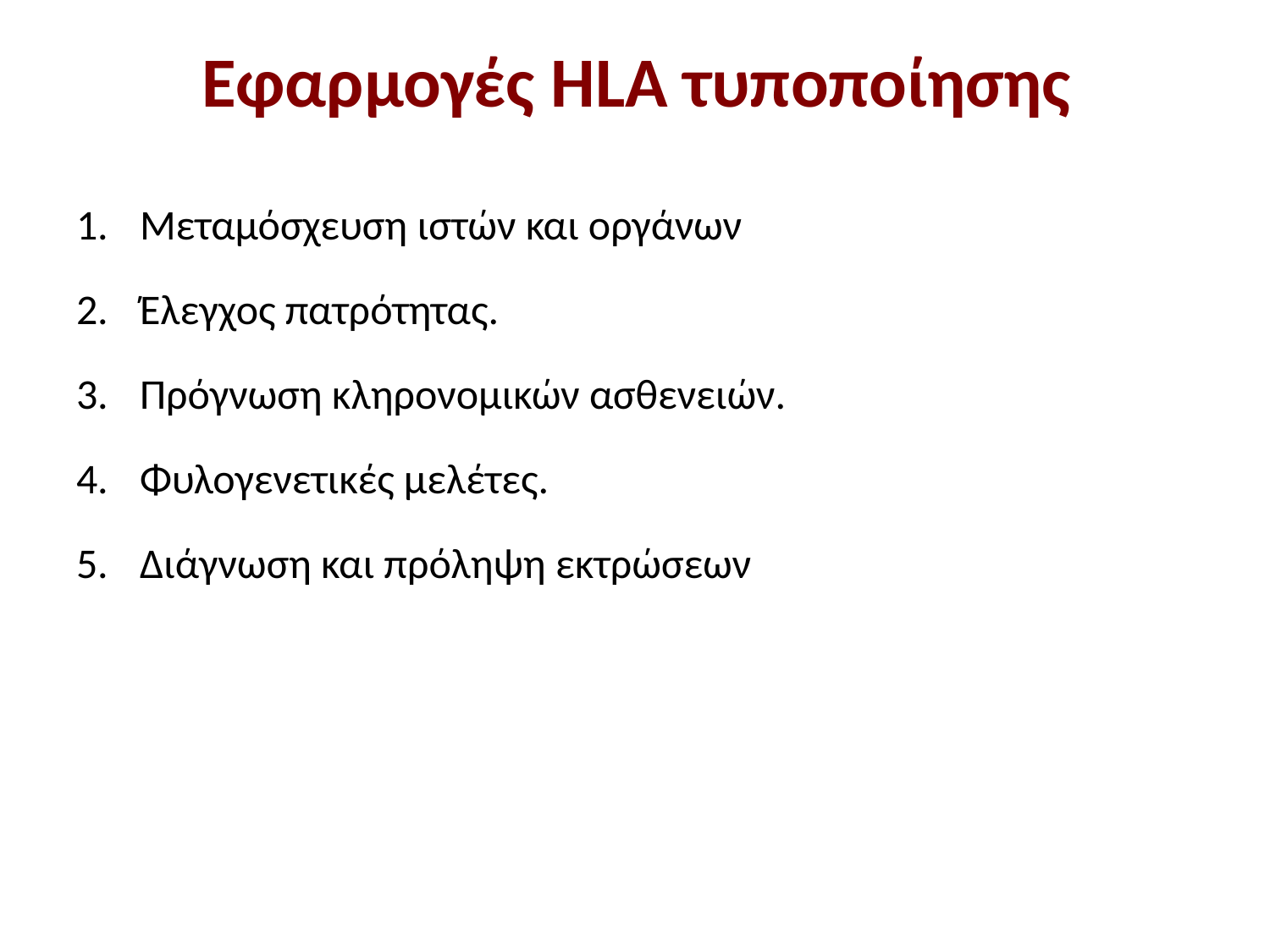

# Εφαρμογές HLA τυποποίησης
Μεταμόσχευση ιστών και οργάνων
Έλεγχος πατρότητας.
Πρόγνωση κληρονομικών ασθενειών.
Φυλογενετικές μελέτες.
Διάγνωση και πρόληψη εκτρώσεων